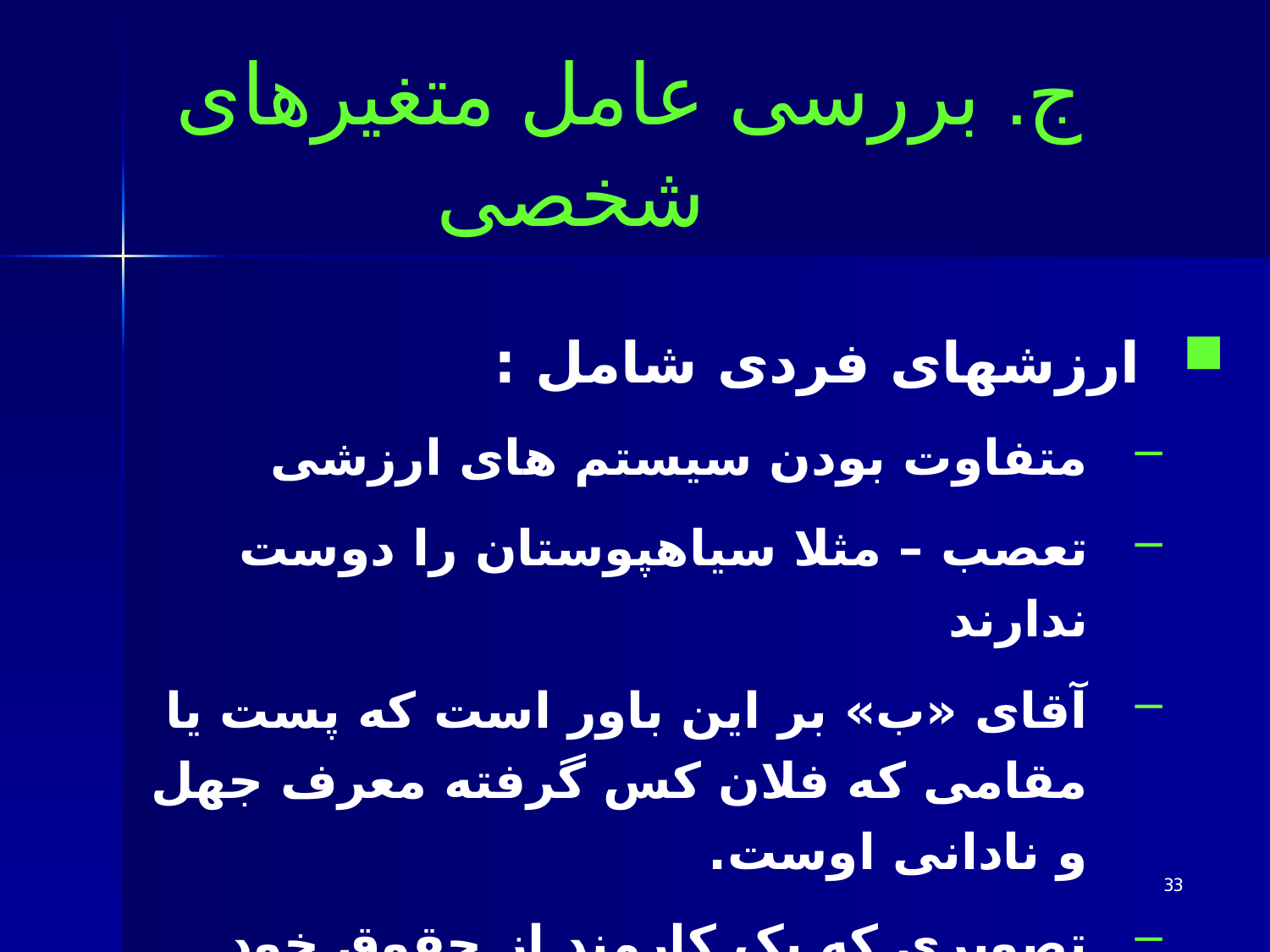

# ج. بررسی عامل متغیرهای شخصی
ارزشهای فردی شامل :
متفاوت بودن سیستم های ارزشی
تعصب – مثلا سیاهپوستان را دوست ندارند
آقای «ب» بر این باور است که پست یا مقامی که فلان کس گرفته معرف جهل و نادانی اوست.
تصویری که یک کارمند از حقوق خود دارد، ممکن است برعکس تصور رئیسش باشد.
33